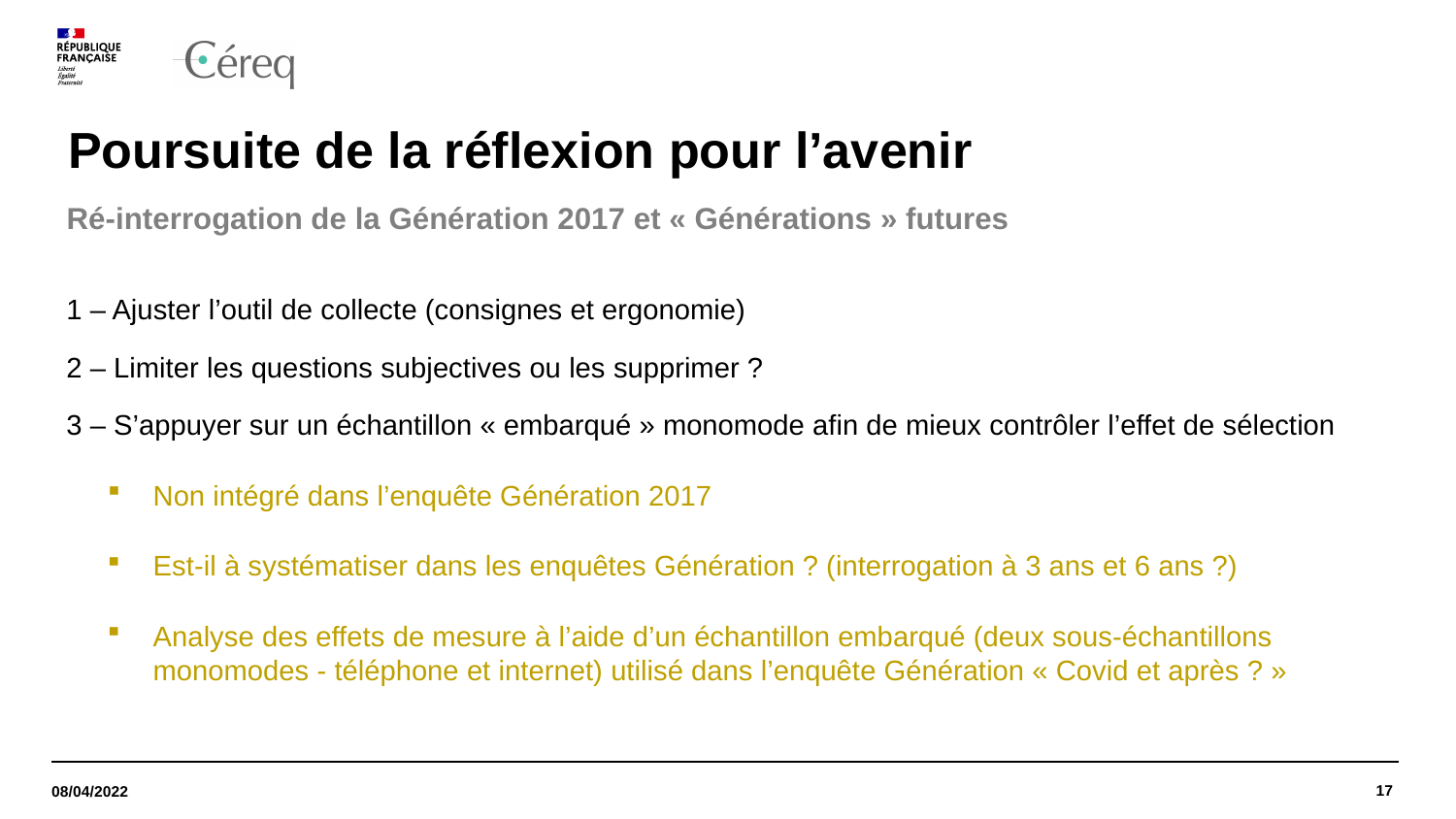

# Poursuite de la réflexion pour l’avenir
Ré-interrogation de la Génération 2017 et « Générations » futures
1 – Ajuster l’outil de collecte (consignes et ergonomie)
2 – Limiter les questions subjectives ou les supprimer ?
3 – S’appuyer sur un échantillon « embarqué » monomode afin de mieux contrôler l’effet de sélection
Non intégré dans l’enquête Génération 2017
Est-il à systématiser dans les enquêtes Génération ? (interrogation à 3 ans et 6 ans ?)
Analyse des effets de mesure à l’aide d’un échantillon embarqué (deux sous-échantillons monomodes - téléphone et internet) utilisé dans l’enquête Génération « Covid et après ? »

17
08/04/2022